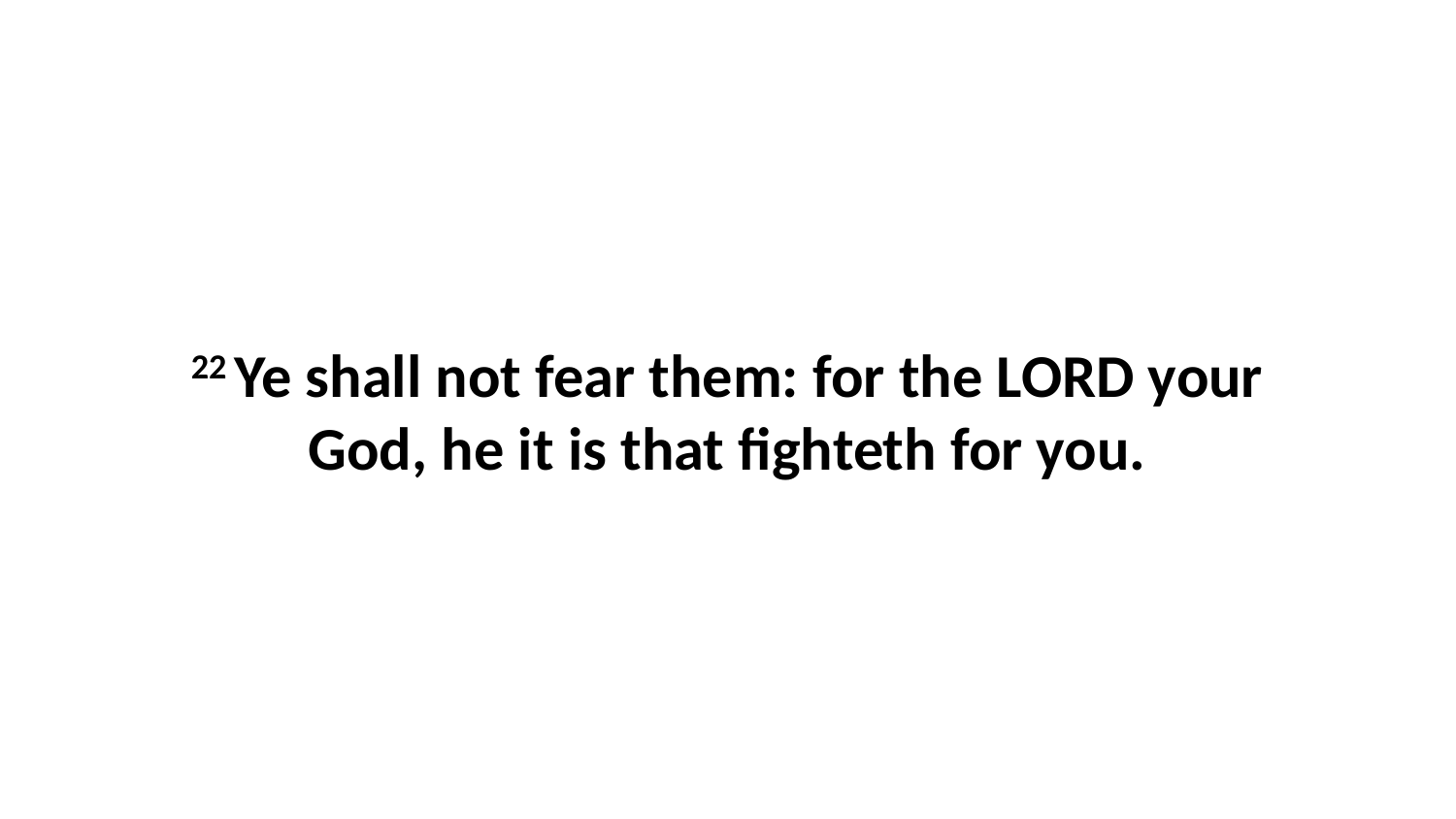

22 Ye shall not fear them: for the LORD your God, he it is that fighteth for you.